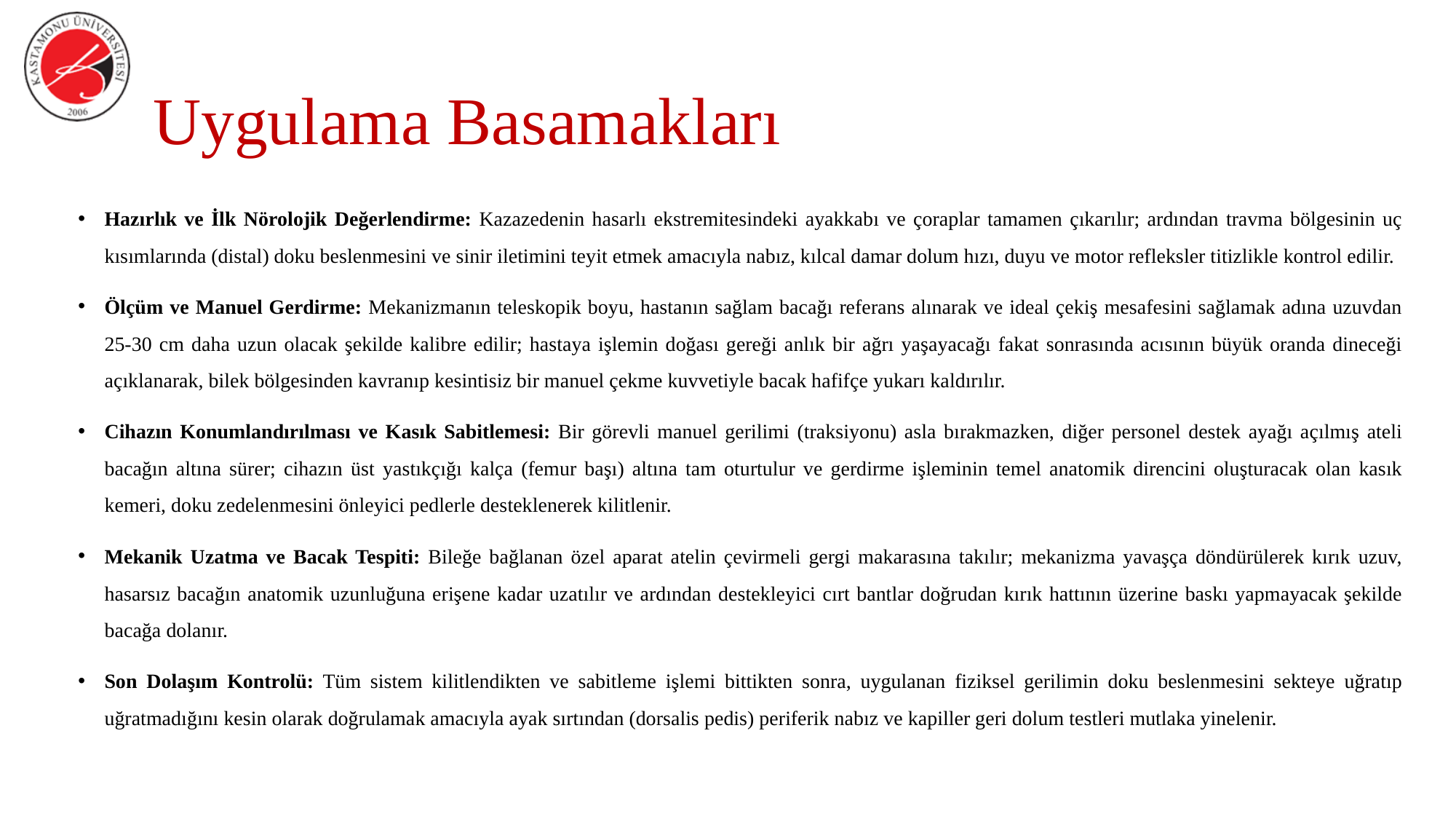

# Uygulama Basamakları
Hazırlık ve İlk Nörolojik Değerlendirme: Kazazedenin hasarlı ekstremitesindeki ayakkabı ve çoraplar tamamen çıkarılır; ardından travma bölgesinin uç kısımlarında (distal) doku beslenmesini ve sinir iletimini teyit etmek amacıyla nabız, kılcal damar dolum hızı, duyu ve motor refleksler titizlikle kontrol edilir.
Ölçüm ve Manuel Gerdirme: Mekanizmanın teleskopik boyu, hastanın sağlam bacağı referans alınarak ve ideal çekiş mesafesini sağlamak adına uzuvdan 25-30 cm daha uzun olacak şekilde kalibre edilir; hastaya işlemin doğası gereği anlık bir ağrı yaşayacağı fakat sonrasında acısının büyük oranda dineceği açıklanarak, bilek bölgesinden kavranıp kesintisiz bir manuel çekme kuvvetiyle bacak hafifçe yukarı kaldırılır.
Cihazın Konumlandırılması ve Kasık Sabitlemesi: Bir görevli manuel gerilimi (traksiyonu) asla bırakmazken, diğer personel destek ayağı açılmış ateli bacağın altına sürer; cihazın üst yastıkçığı kalça (femur başı) altına tam oturtulur ve gerdirme işleminin temel anatomik direncini oluşturacak olan kasık kemeri, doku zedelenmesini önleyici pedlerle desteklenerek kilitlenir.
Mekanik Uzatma ve Bacak Tespiti: Bileğe bağlanan özel aparat atelin çevirmeli gergi makarasına takılır; mekanizma yavaşça döndürülerek kırık uzuv, hasarsız bacağın anatomik uzunluğuna erişene kadar uzatılır ve ardından destekleyici cırt bantlar doğrudan kırık hattının üzerine baskı yapmayacak şekilde bacağa dolanır.
Son Dolaşım Kontrolü: Tüm sistem kilitlendikten ve sabitleme işlemi bittikten sonra, uygulanan fiziksel gerilimin doku beslenmesini sekteye uğratıp uğratmadığını kesin olarak doğrulamak amacıyla ayak sırtından (dorsalis pedis) periferik nabız ve kapiller geri dolum testleri mutlaka yinelenir.